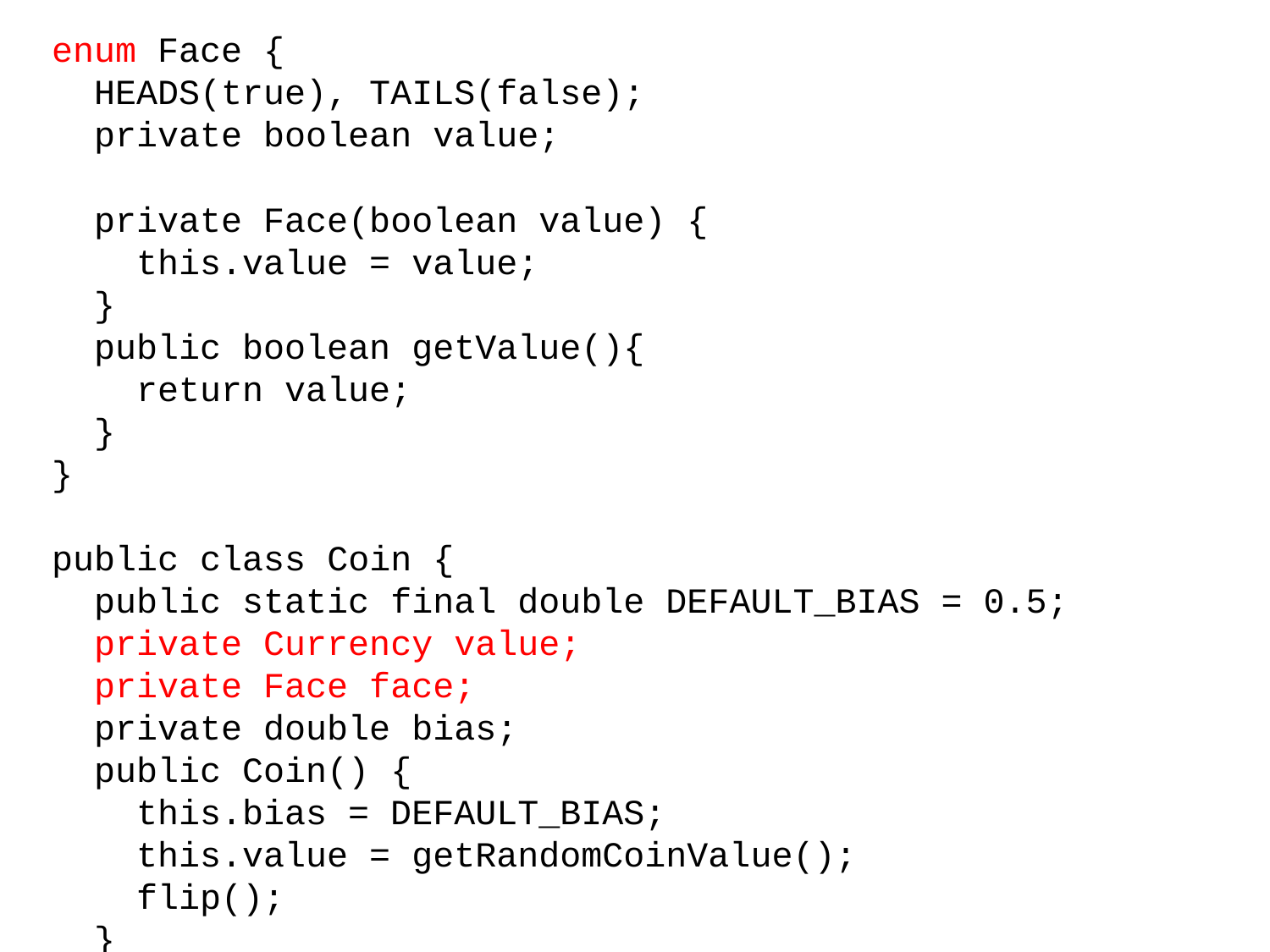

enum Face {
  HEADS(true), TAILS(false);
  private boolean value;

  private Face(boolean value) {
    this.value = value;
  }
  public boolean getValue(){
    return value;
  }
}

public class Coin {
  public static final double DEFAULT_BIAS = 0.5;
  private Currency value;
  private Face face;
  private double bias;
  public Coin() {
    this.bias = DEFAULT_BIAS;
    this.value = getRandomCoinValue();
    flip();
  }